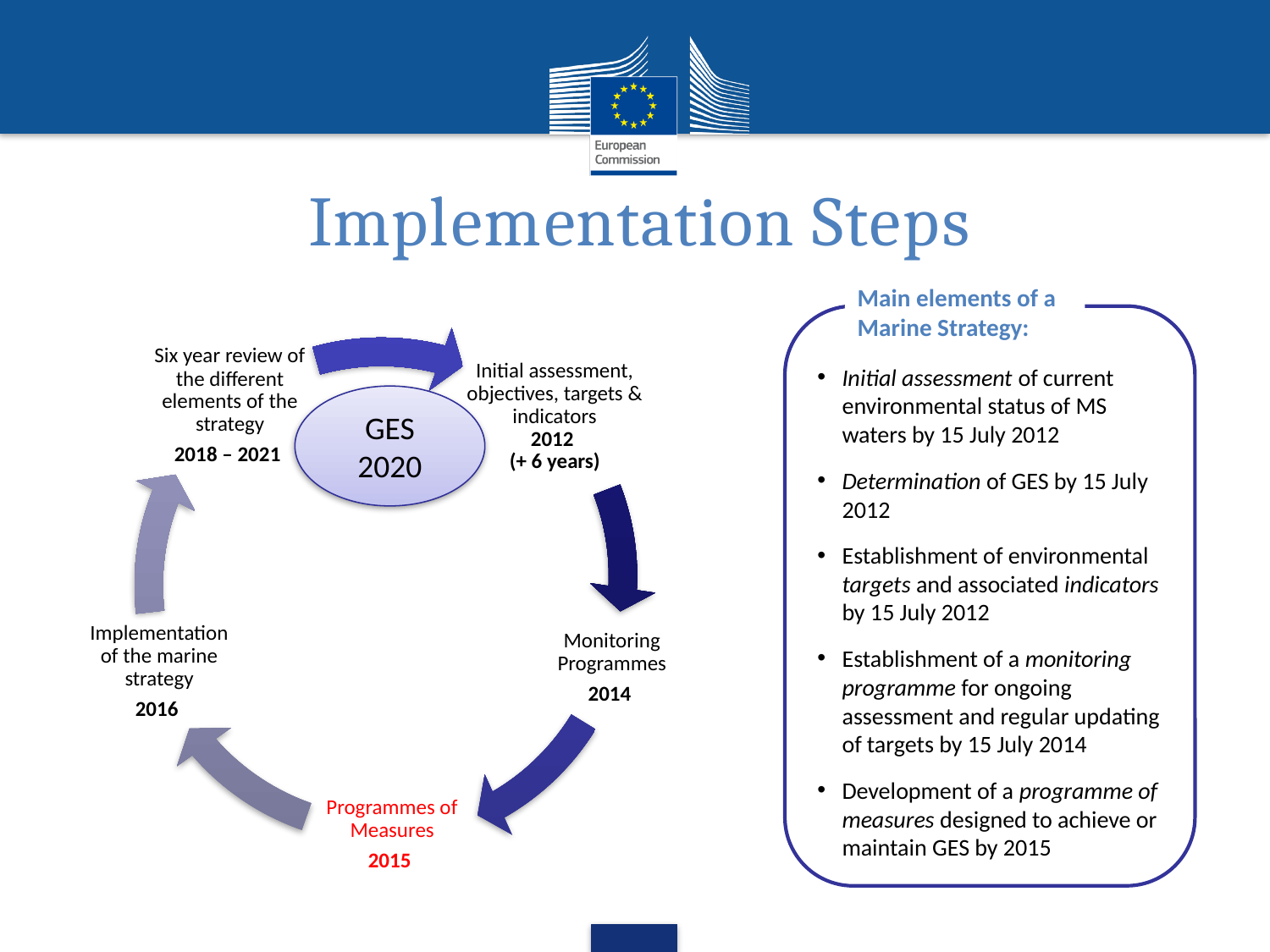

Implementation Steps
Main elements of a Marine Strategy:

Initial assessment of current environmental status of MS waters by 15 July 2012
Determination of GES by 15 July 2012
Establishment of environmental targets and associated indicators by 15 July 2012
Establishment of a monitoring programme for ongoing assessment and regular updating of targets by 15 July 2014
Development of a programme of measures designed to achieve or maintain GES by 2015
Initial assessment, objectives, targets & indicators
2012
(+ 6 years)
Monitoring Programmes
2014
Programmes of Measures
2015
Implementation of the marine strategy
2016
Six year review of the different elements of the strategy
2018 – 2021
GES
2020